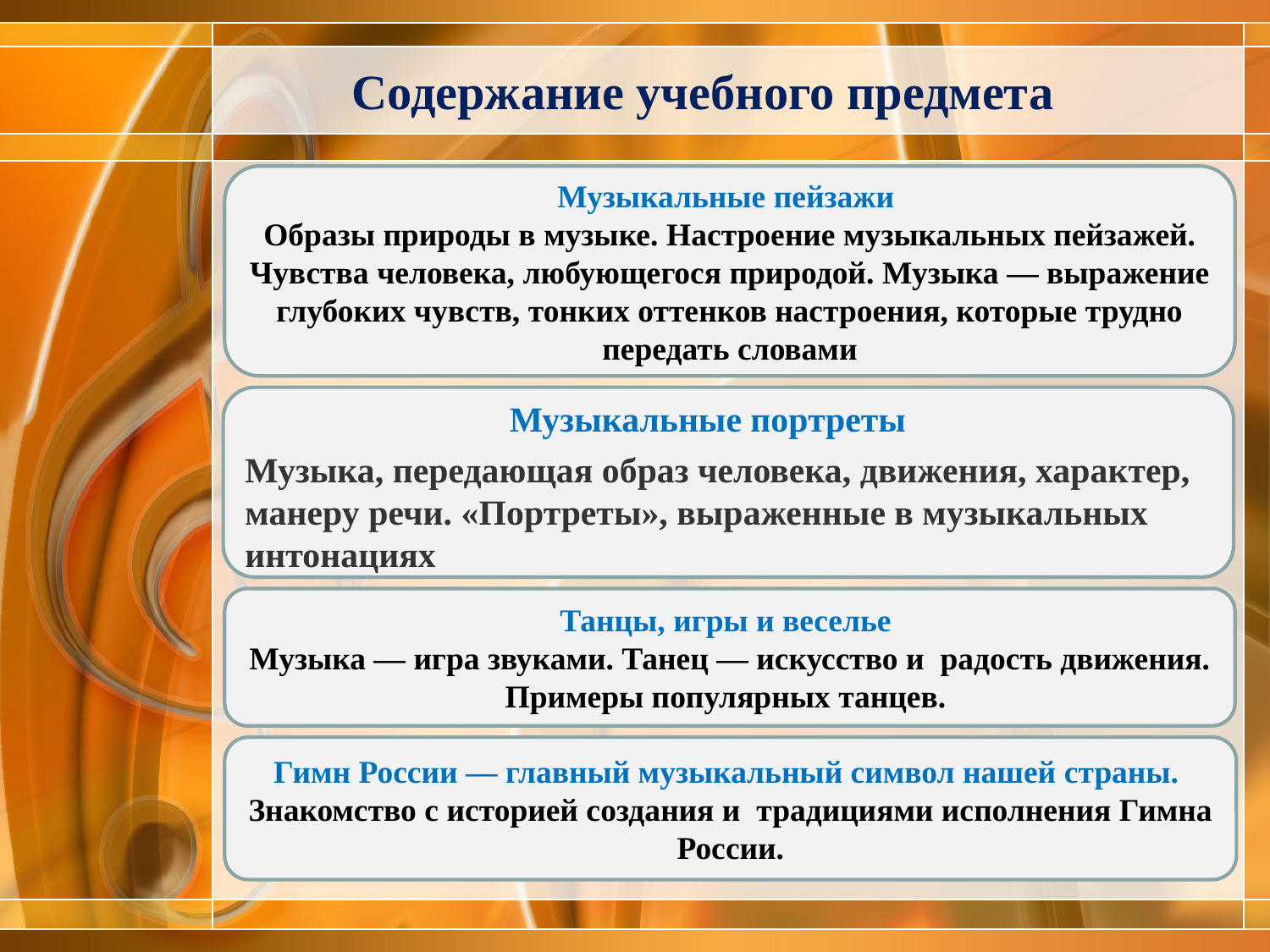

# Содержание учебного предмета
Музыкальные пейзажи
Образы природы в музыке. Настроение музыкальных пейзажей. Чувства человека, любующегося природой. Музыка — выражение глубоких чувств, тонких оттенков настроения, которые трудно передать словами
                         Музыкальные портреты
Музыка, передающая образ человека, движения, характер, манеру речи. «Портреты», выраженные в музыкальных интонациях

Танцы, игры и веселье
Музыка — игра звуками. Танец — искусство и  радость движения. Примеры популярных танцев.

Гимн России — главный музыкальный символ нашей страны.
Знакомство с историей создания и  традициями исполнения Гимна России.